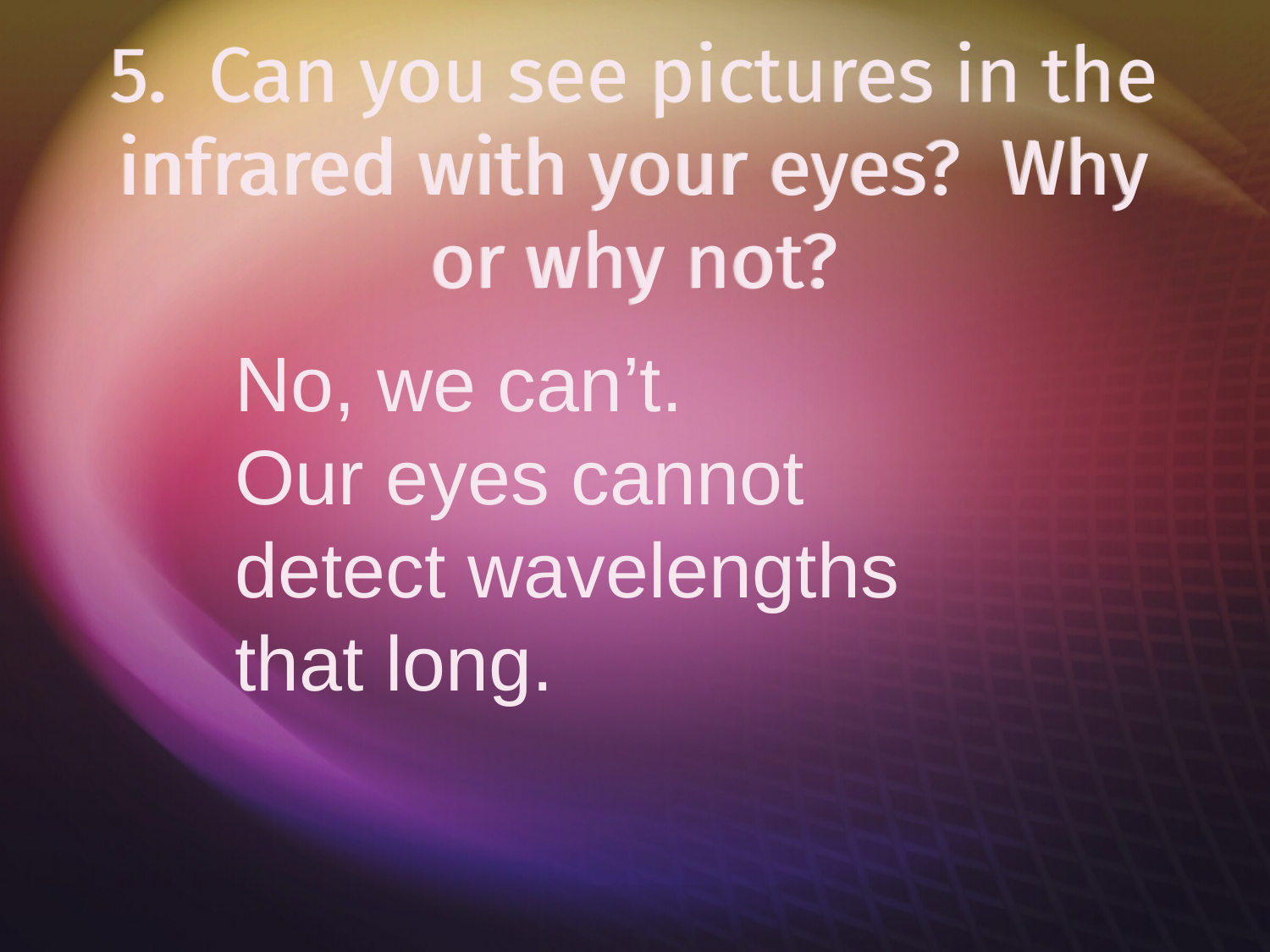

# 5.  Can you see pictures in the infrared with your eyes?  Why or why not?
No, we can’t.
Our eyes cannot detect wavelengths that long.